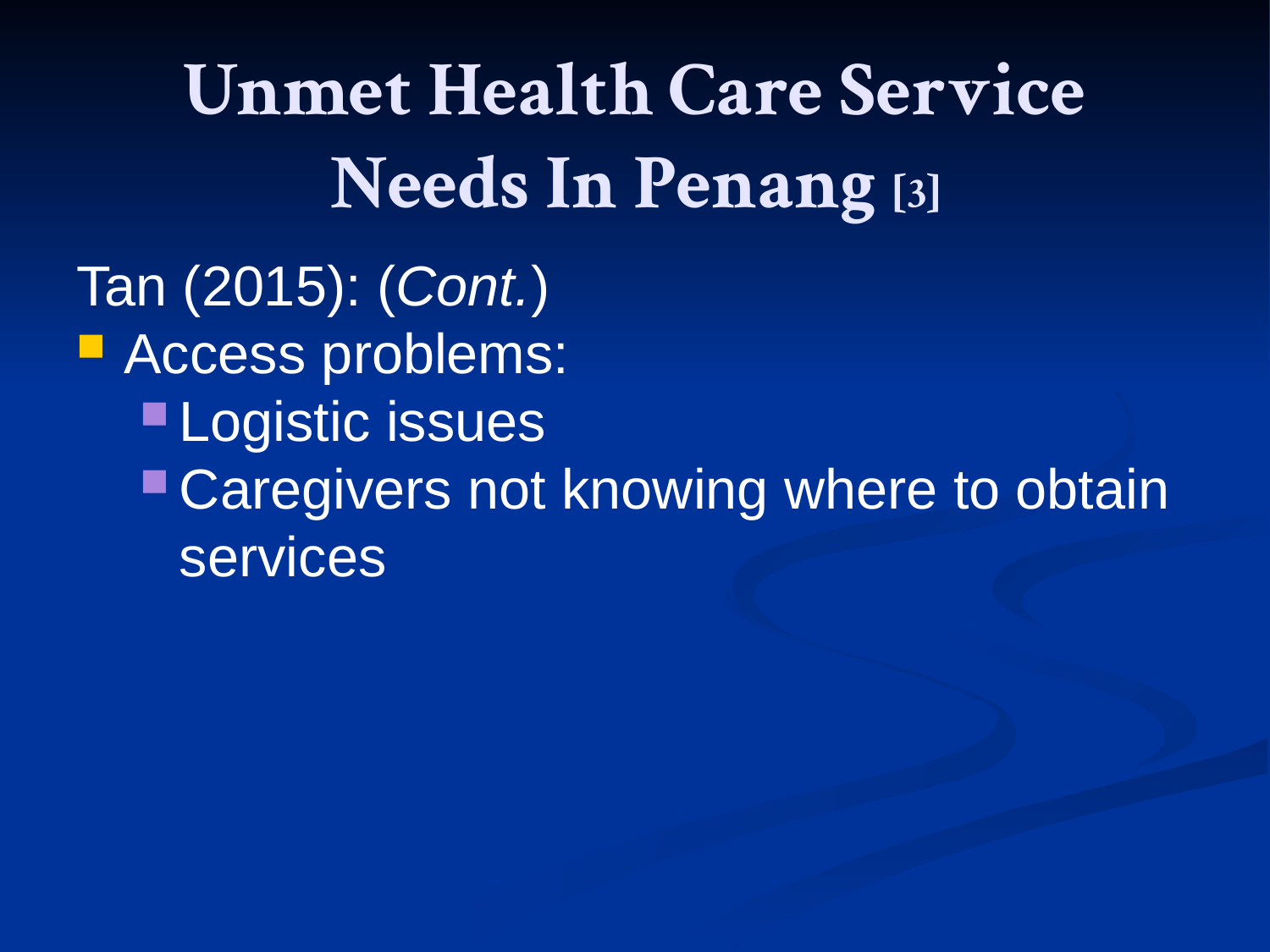

# Unmet Health Care Service Needs In Penang [3]
Tan (2015): (Cont.)
Access problems:
Logistic issues
Caregivers not knowing where to obtain services